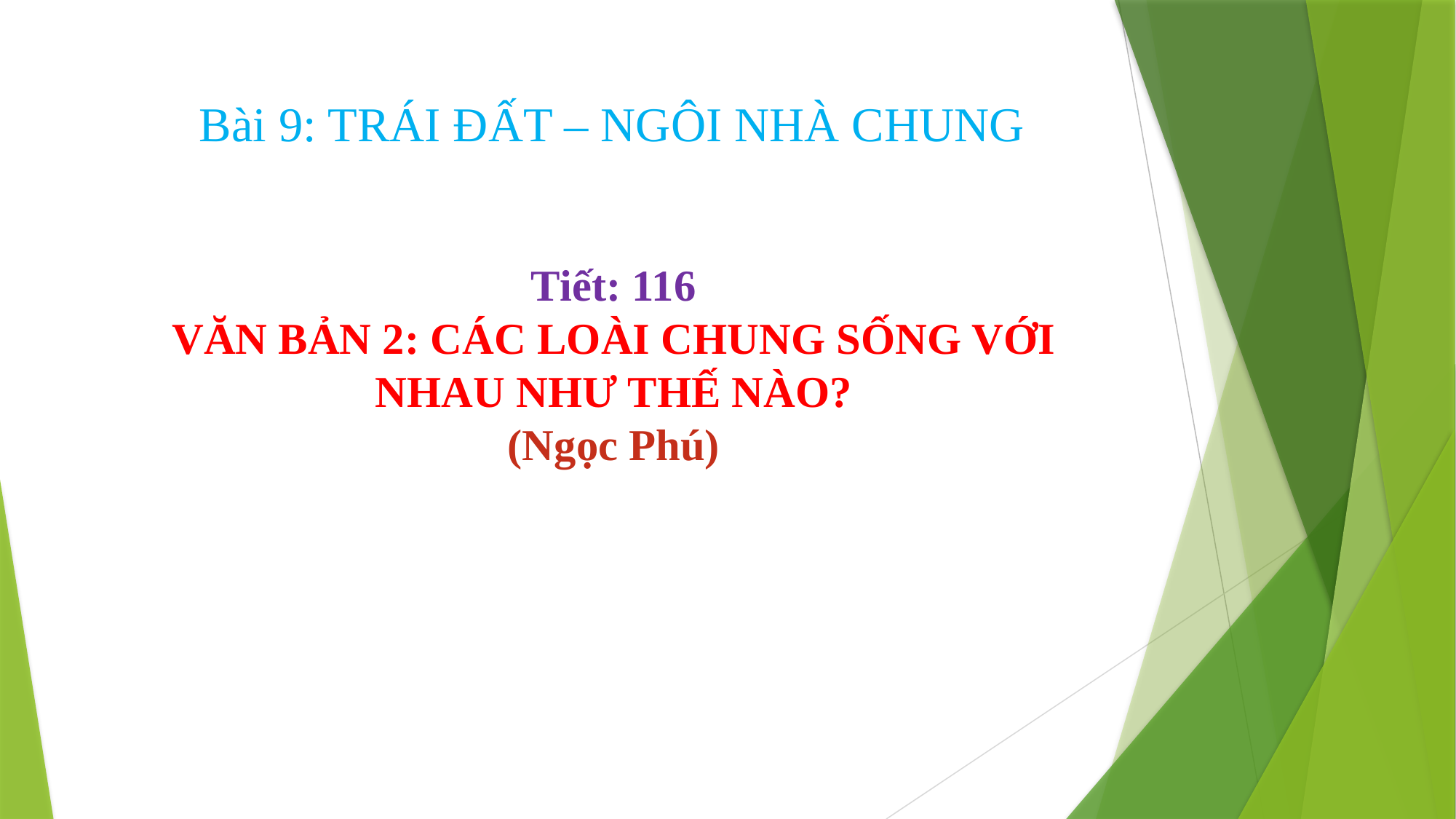

Bài 9: TRÁI ĐẤT – NGÔI NHÀ CHUNG
# Tiết: 116 VĂN BẢN 2: CÁC LOÀI CHUNG SỐNG VỚI NHAU NHƯ THẾ NÀO? (Ngọc Phú)